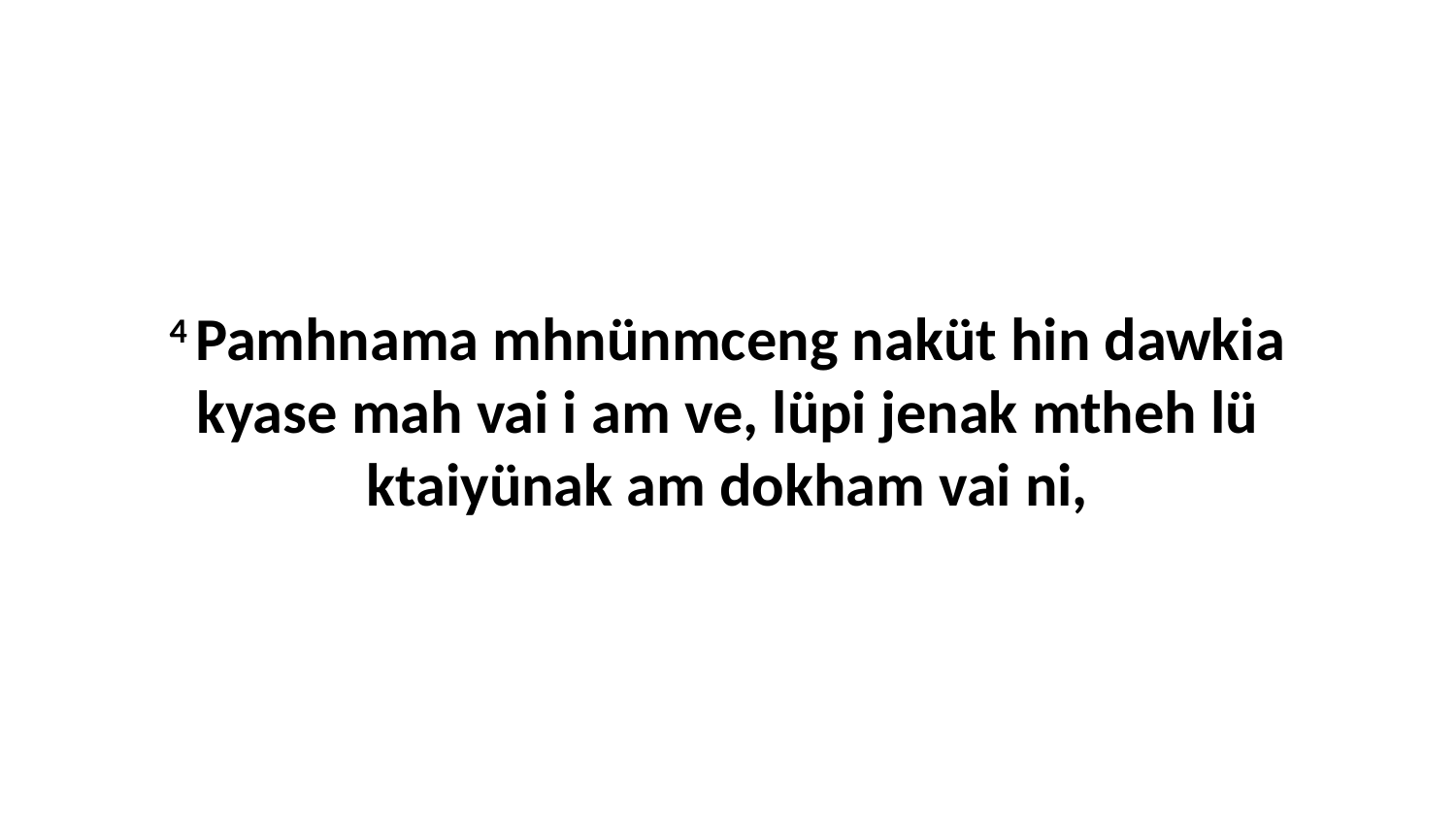

4 Pamhnama mhnünmceng naküt hin dawkia kyase mah vai i am ve, lüpi jenak mtheh lü ktaiyünak am dokham vai ni,